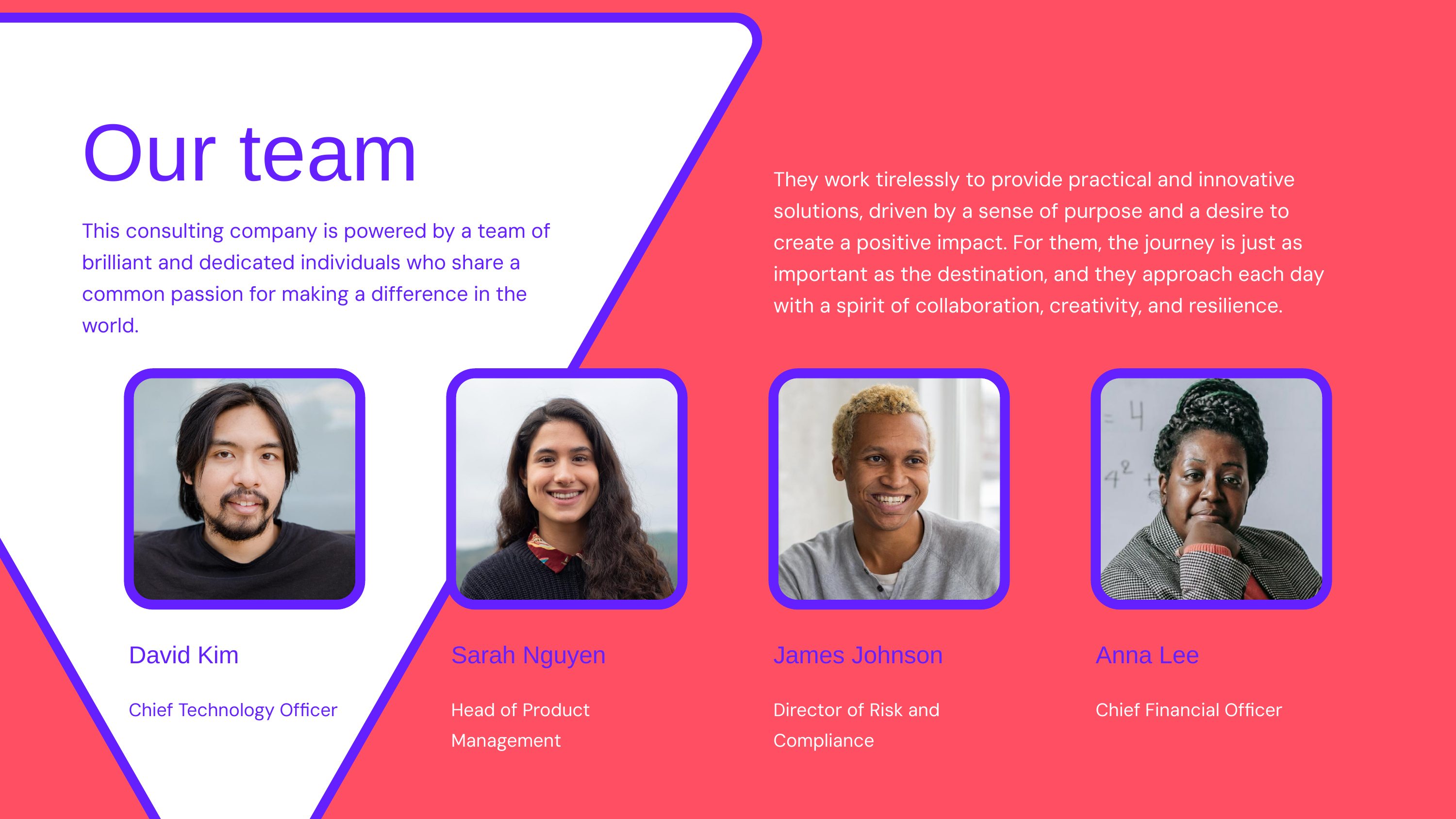

Our team
They work tirelessly to provide practical and innovative solutions, driven by a sense of purpose and a desire to create a positive impact. For them, the journey is just as important as the destination, and they approach each day with a spirit of collaboration, creativity, and resilience.
This consulting company is powered by a team of brilliant and dedicated individuals who share a common passion for making a difference in the world.

David Kim
Sarah Nguyen
James Johnson
Anna Lee
Chief Technology Officer
Head of Product Management
Director of Risk and Compliance
Chief Financial Officer